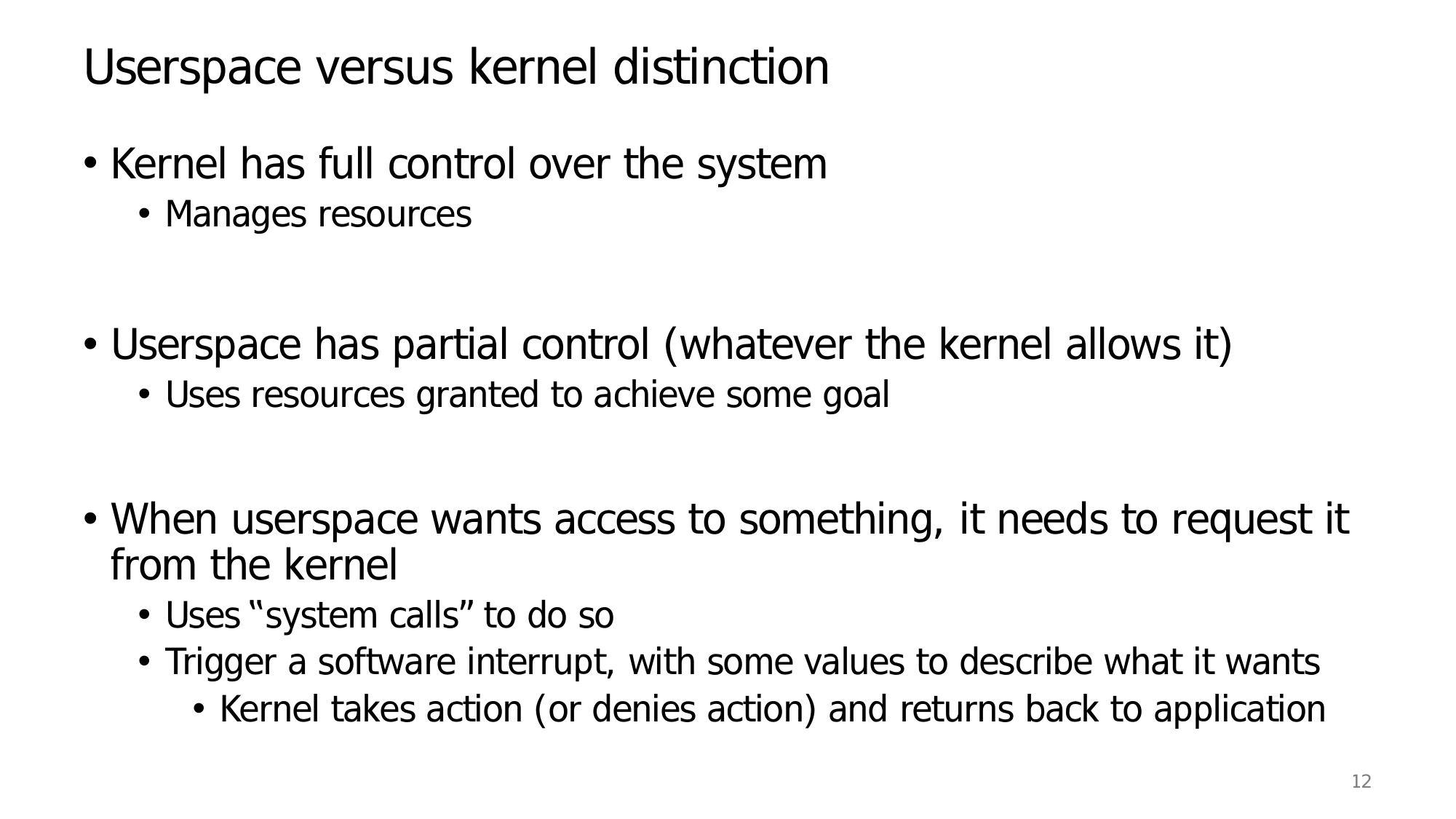

# Userspace versus kernel distinction
Kernel has full control over the system
Manages resources

Userspace has partial control (whatever the kernel allows it)
Uses resources granted to achieve some goal

When userspace wants access to something, it needs to request it from the kernel
Uses “system calls” to do so
Trigger a software interrupt, with some values to describe what it wants
Kernel takes action (or denies action) and returns back to application
12